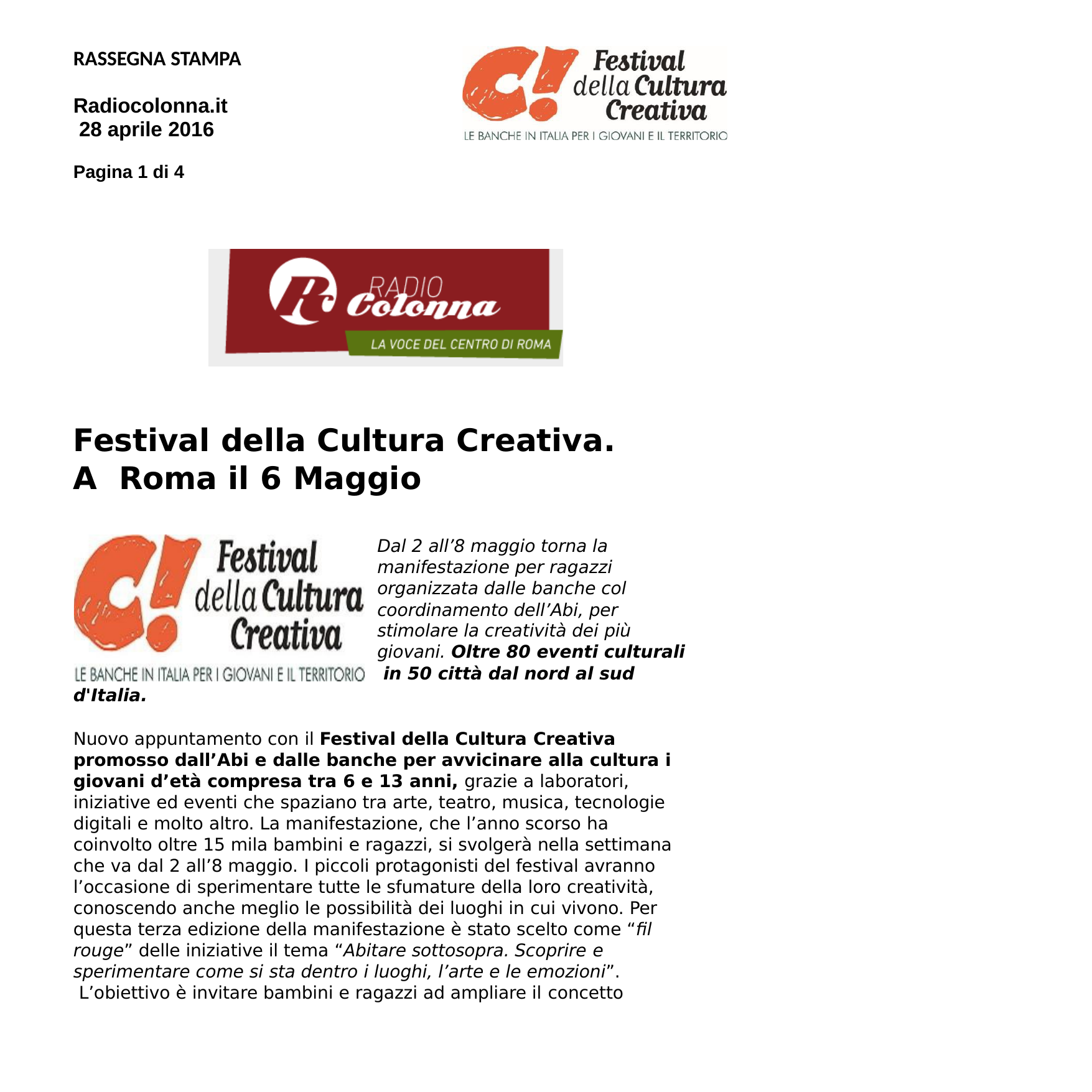

RASSEGNA STAMPA

Radiocolonna.it  28 aprile 2016
Pagina 1 di 4

Festival della Cultura Creativa. A  Roma il 6 Maggio
Dal 2 all’8 maggio torna la  manifestazione per ragazzi  organizzata dalle banche col  coordinamento dell’Abi, per  stimolare la creatività dei più
giovani. Oltre 80 eventi culturali  in 50 città dal nord al sud

d'Italia.

Nuovo appuntamento con il Festival della Cultura Creativa  promosso dall’Abi e dalle banche per avvicinare alla cultura i  giovani d’età compresa tra 6 e 13 anni, grazie a laboratori,  iniziative ed eventi che spaziano tra arte, teatro, musica, tecnologie  digitali e molto altro. La manifestazione, che l’anno scorso ha  coinvolto oltre 15 mila bambini e ragazzi, si svolgerà nella settimana  che va dal 2 all’8 maggio. I piccoli protagonisti del festival avranno  l’occasione di sperimentare tutte le sfumature della loro creatività,  conoscendo anche meglio le possibilità dei luoghi in cui vivono. Per  questa terza edizione della manifestazione è stato scelto come “fil  rouge” delle iniziative il tema “Abitare sottosopra. Scoprire e
sperimentare come si sta dentro i luoghi, l’arte e le emozioni”.  L’obiettivo è invitare bambini e ragazzi ad ampliare il concetto